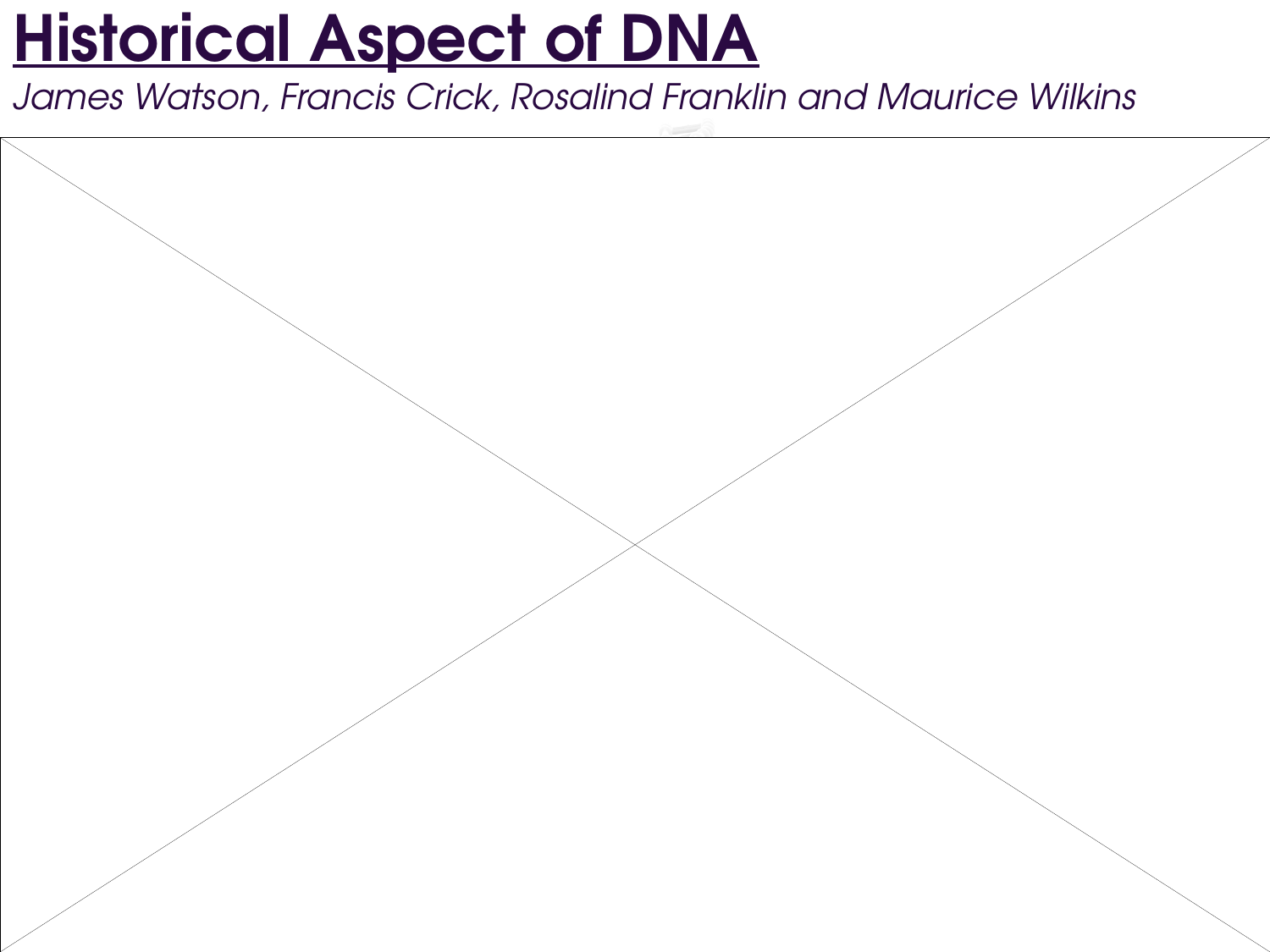

# Historical Aspect of DNA James Watson, Francis Crick, Rosalind Franklin and Maurice Wilkins